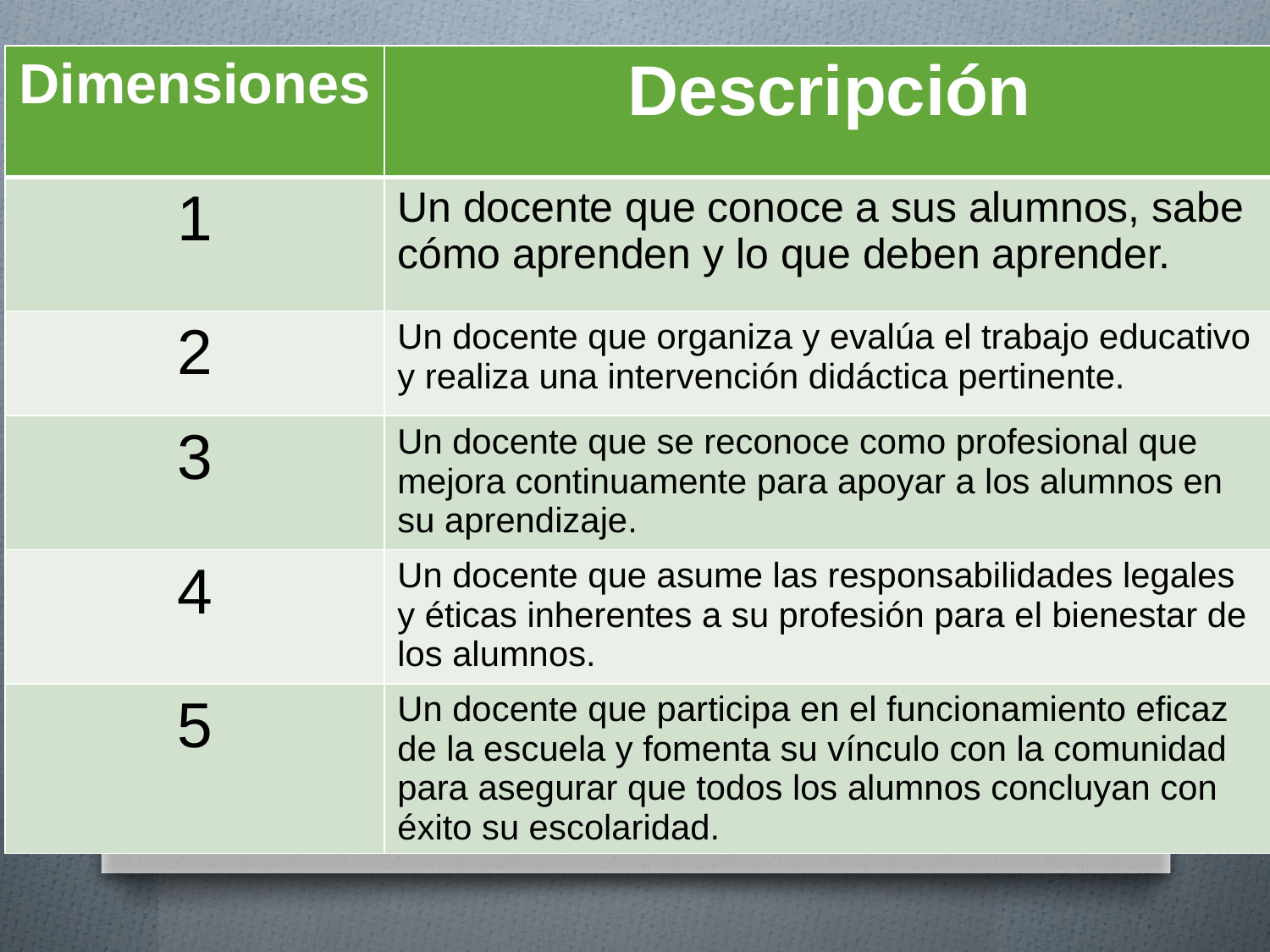

| Dimensiones | Descripción |
| --- | --- |
| 1 | Un docente que conoce a sus alumnos, sabe cómo aprenden y lo que deben aprender. |
| 2 | Un docente que organiza y evalúa el trabajo educativo y realiza una intervención didáctica pertinente. |
| 3 | Un docente que se reconoce como profesional que mejora continuamente para apoyar a los alumnos en su aprendizaje. |
| 4 | Un docente que asume las responsabilidades legales y éticas inherentes a su profesión para el bienestar de los alumnos. |
| 5 | Un docente que participa en el funcionamiento eficaz de la escuela y fomenta su vínculo con la comunidad para asegurar que todos los alumnos concluyan con éxito su escolaridad. |